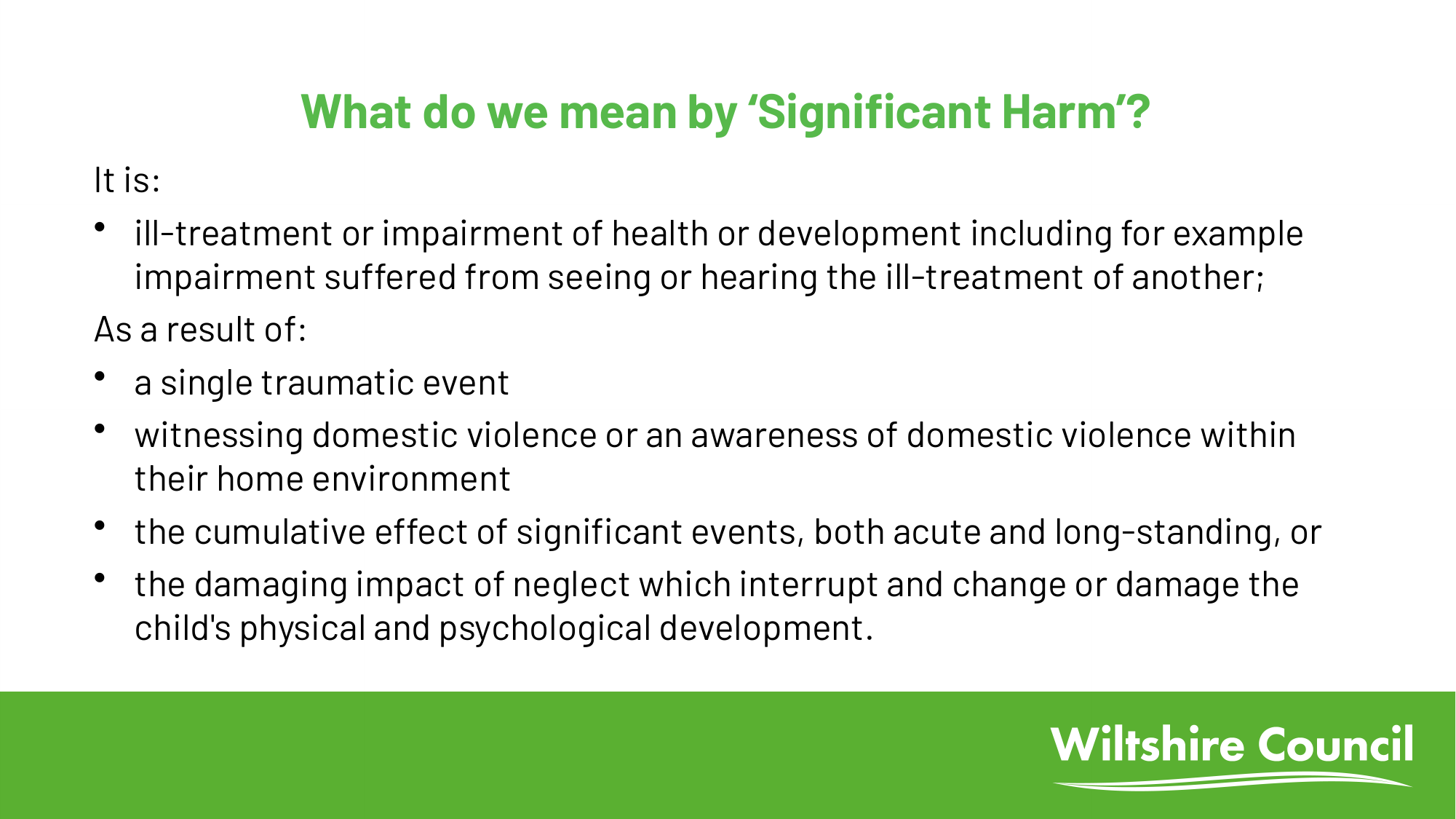

# What do we mean by ‘Significant Harm’?
It is:
ill-treatment or impairment of health or development including for example impairment suffered from seeing or hearing the ill-treatment of another;
As a result of:
a single traumatic event
witnessing domestic violence or an awareness of domestic violence within their home environment
the cumulative effect of significant events, both acute and long-standing, or
the damaging impact of neglect which interrupt and change or damage the child's physical and psychological development.